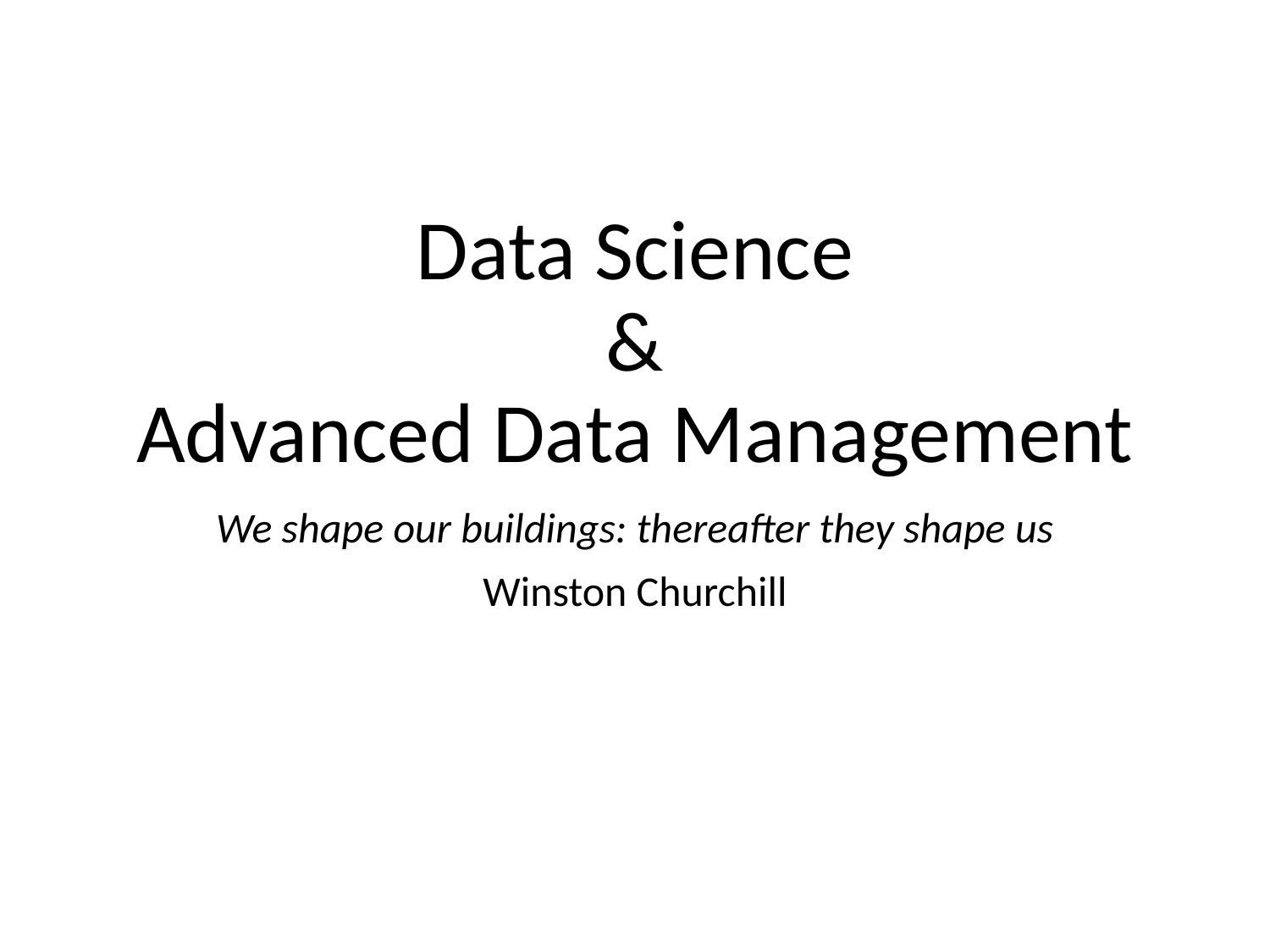

# Data Science & Advanced Data Management
We shape our buildings: thereafter they shape us
Winston Churchill